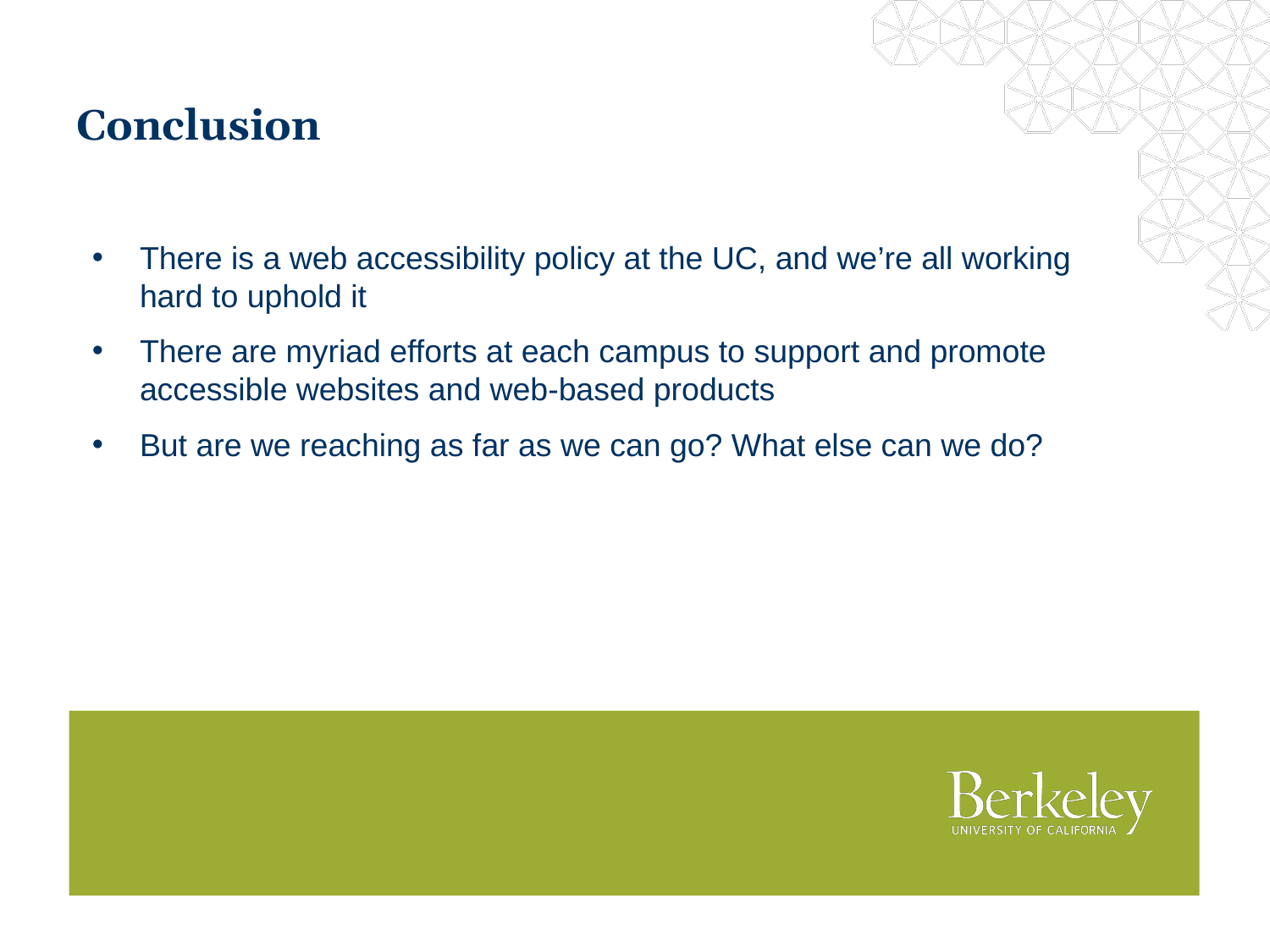

Conclusion
There is a web accessibility policy at the UC, and we’re all working hard to uphold it
There are myriad efforts at each campus to support and promote accessible websites and web-based products
But are we reaching as far as we can go? What else can we do?